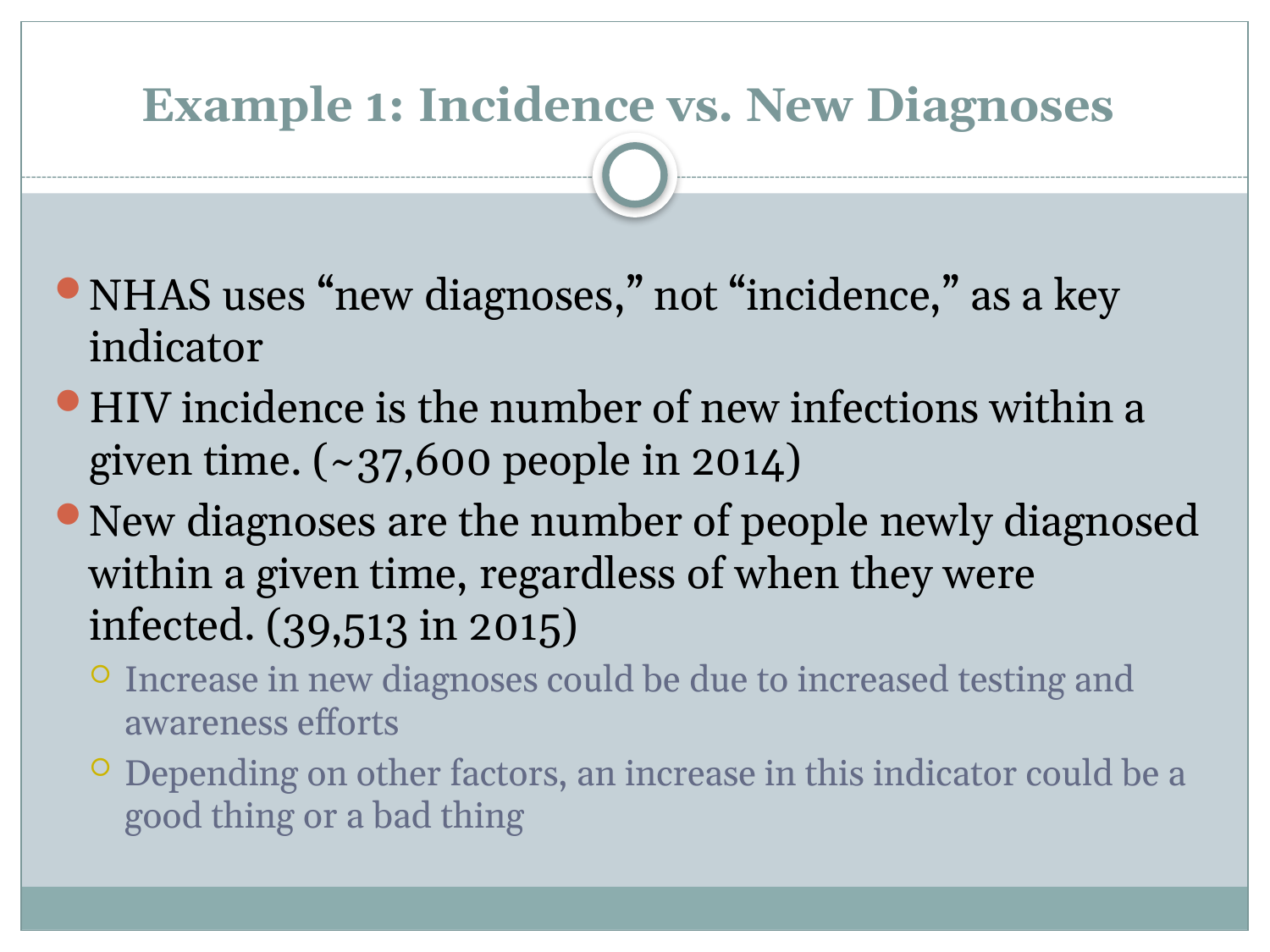

# Example 1: Incidence vs. New Diagnoses

NHAS uses “new diagnoses,” not “incidence,” as a key indicator
HIV incidence is the number of new infections within a given time. (~37,600 people in 2014)
New diagnoses are the number of people newly diagnosed within a given time, regardless of when they were infected. (39,513 in 2015)
Increase in new diagnoses could be due to increased testing and awareness efforts
Depending on other factors, an increase in this indicator could be a good thing or a bad thing